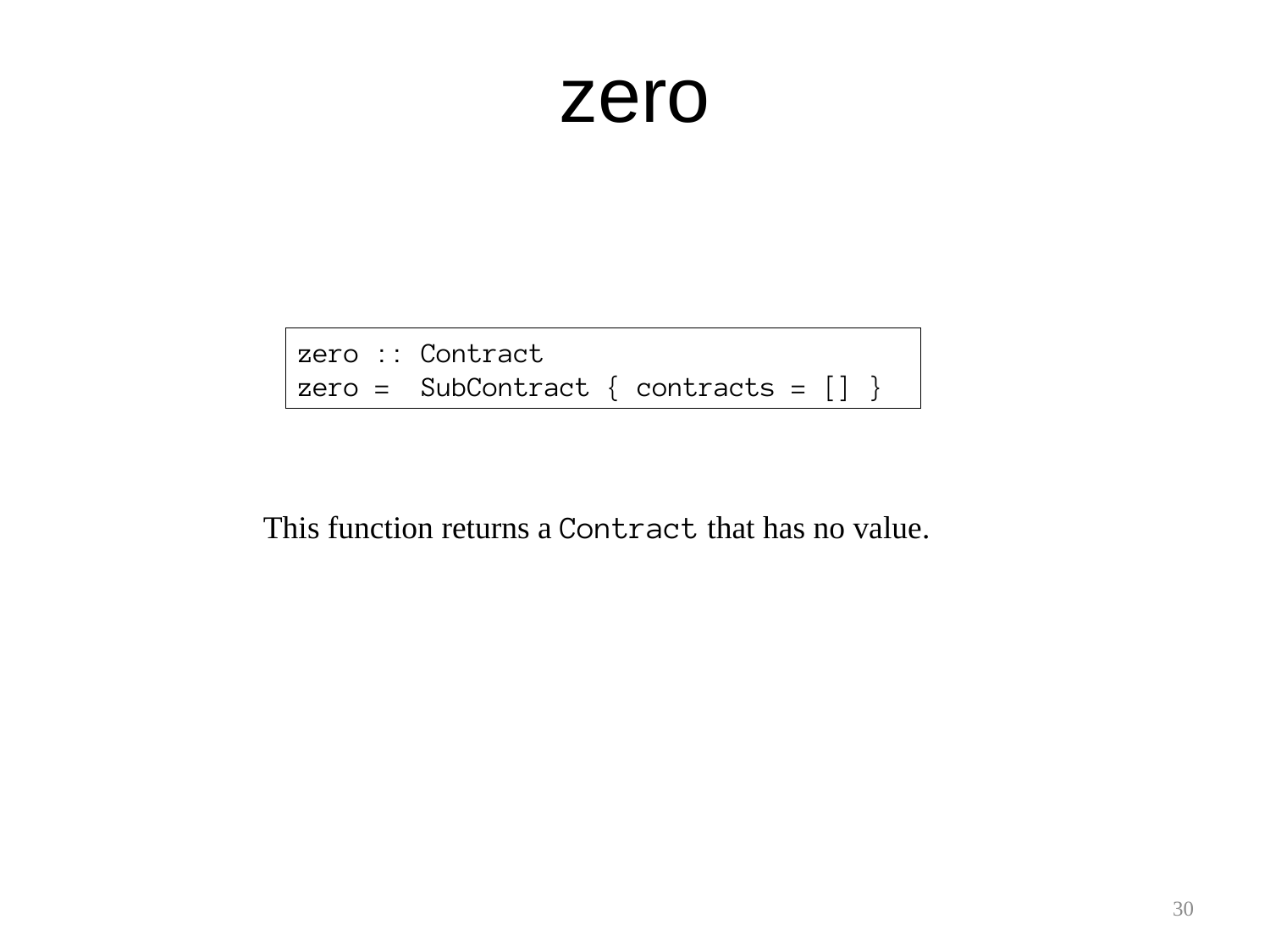

zero
zero :: Contract
zero =  SubContract { contracts = [] }
This function returns a Contract that has no value.
30